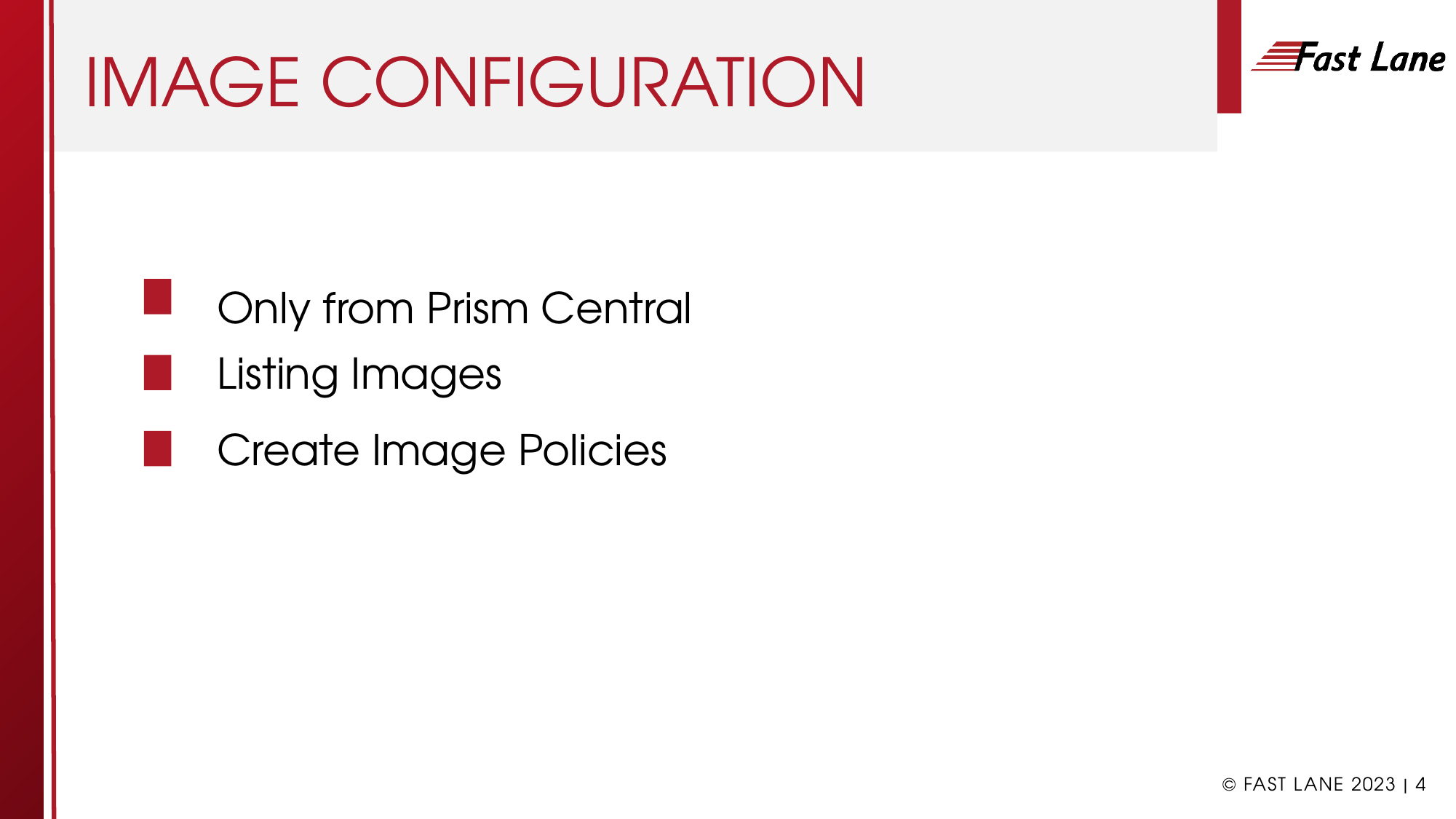

# Image Configuration
Only from Prism Central

Listing Images

Create Image Policies